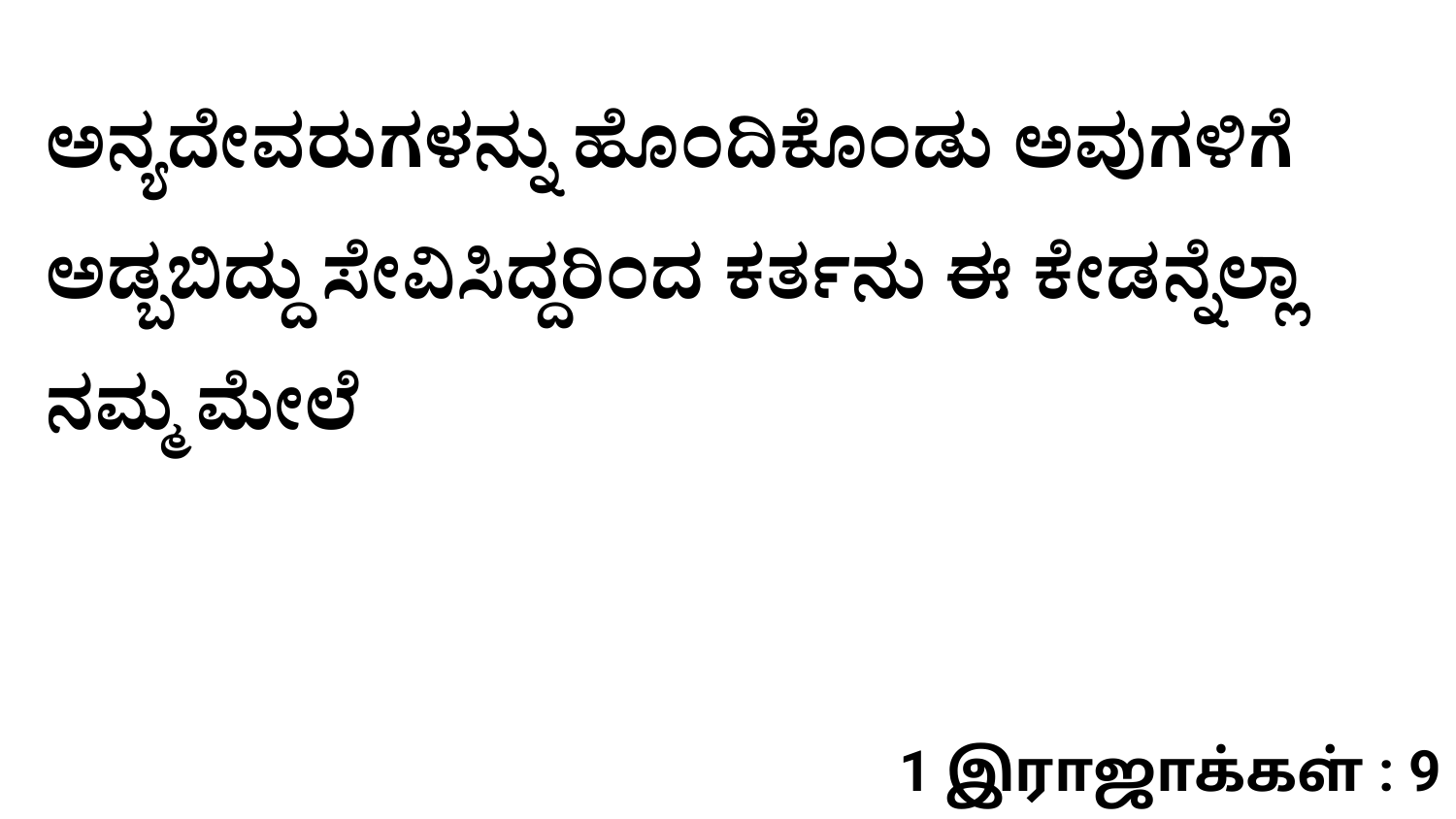

ಅನ್ಯದೇವರುಗಳನ್ನು ಹೊಂದಿಕೊಂಡು ಅವುಗಳಿಗೆ ಅಡ್ಬಬಿದ್ದು ಸೇವಿಸಿದ್ದರಿಂದ ಕರ್ತನು ಈ ಕೇಡನ್ನೆಲ್ಲಾ ನಮ್ಮ ಮೇಲೆ
1 இராஜாக்கள் : 9